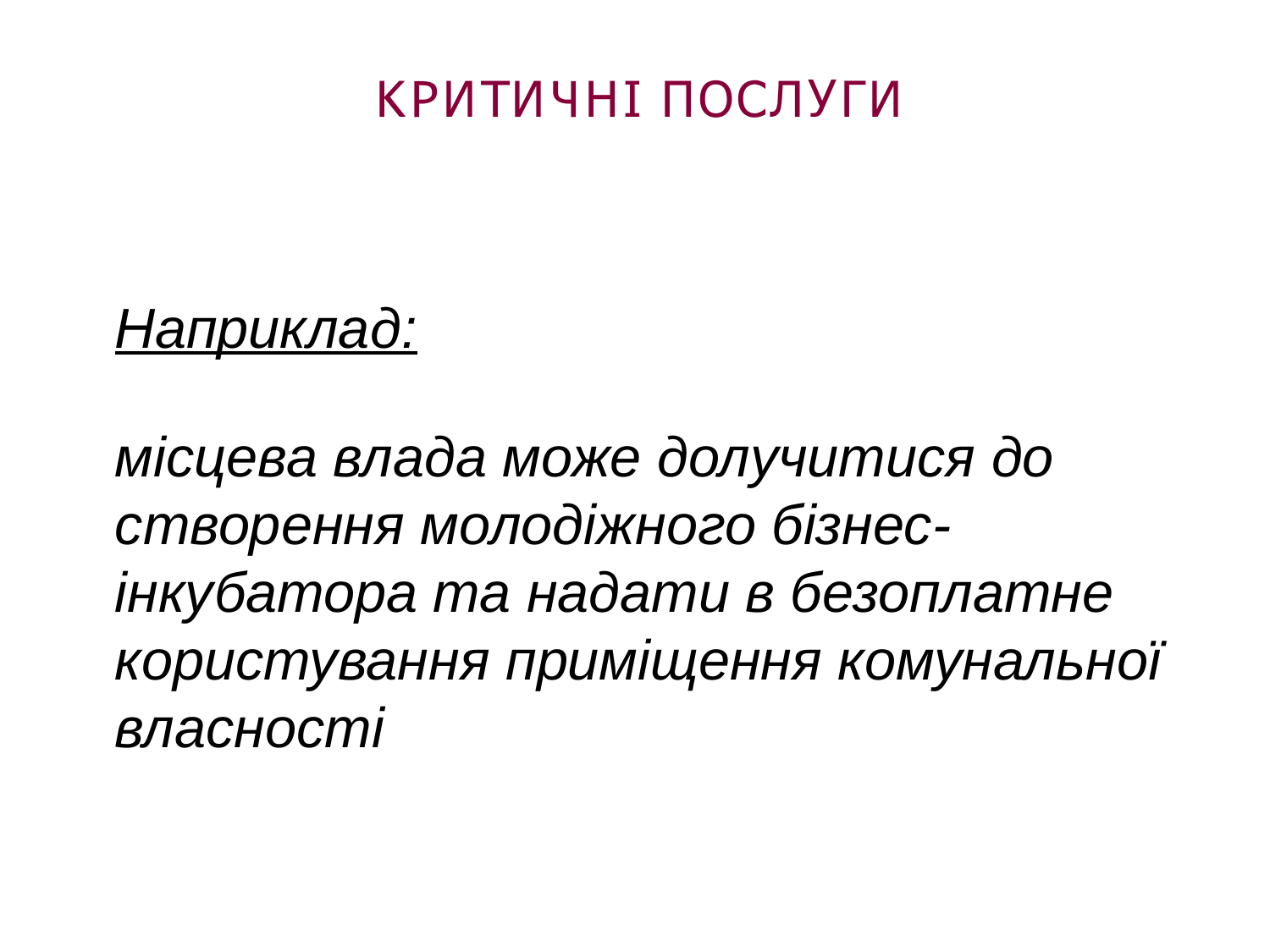

# Критичні послуги

Наприклад:

місцева влада може долучитися до створення молодіжного бізнес-інкубатора та надати в безоплатне користування приміщення комунальної власності